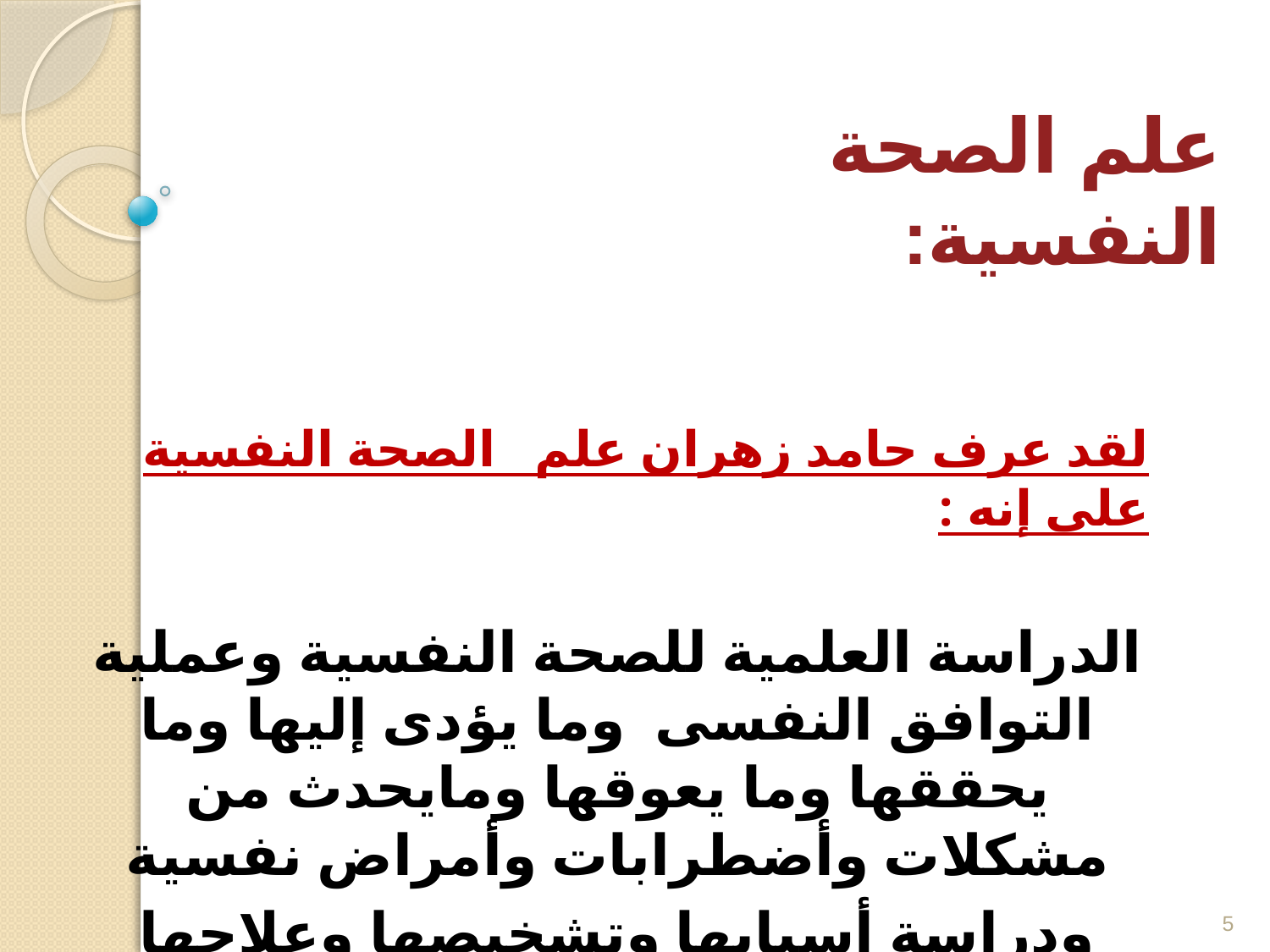

# علم الصحة النفسية:

لقد عرف حامد زهران علم   الصحة النفسية على إنه :

الدراسة العلمية للصحة النفسية وعملية التوافق النفسى  وما يؤدى إليها وما يحققها وما يعوقها ومايحدث من مشكلات وأضطرابات وأمراض نفسية
ودراسة أسبابها وتشخيصها وعلاجها والوقاية منها.
5